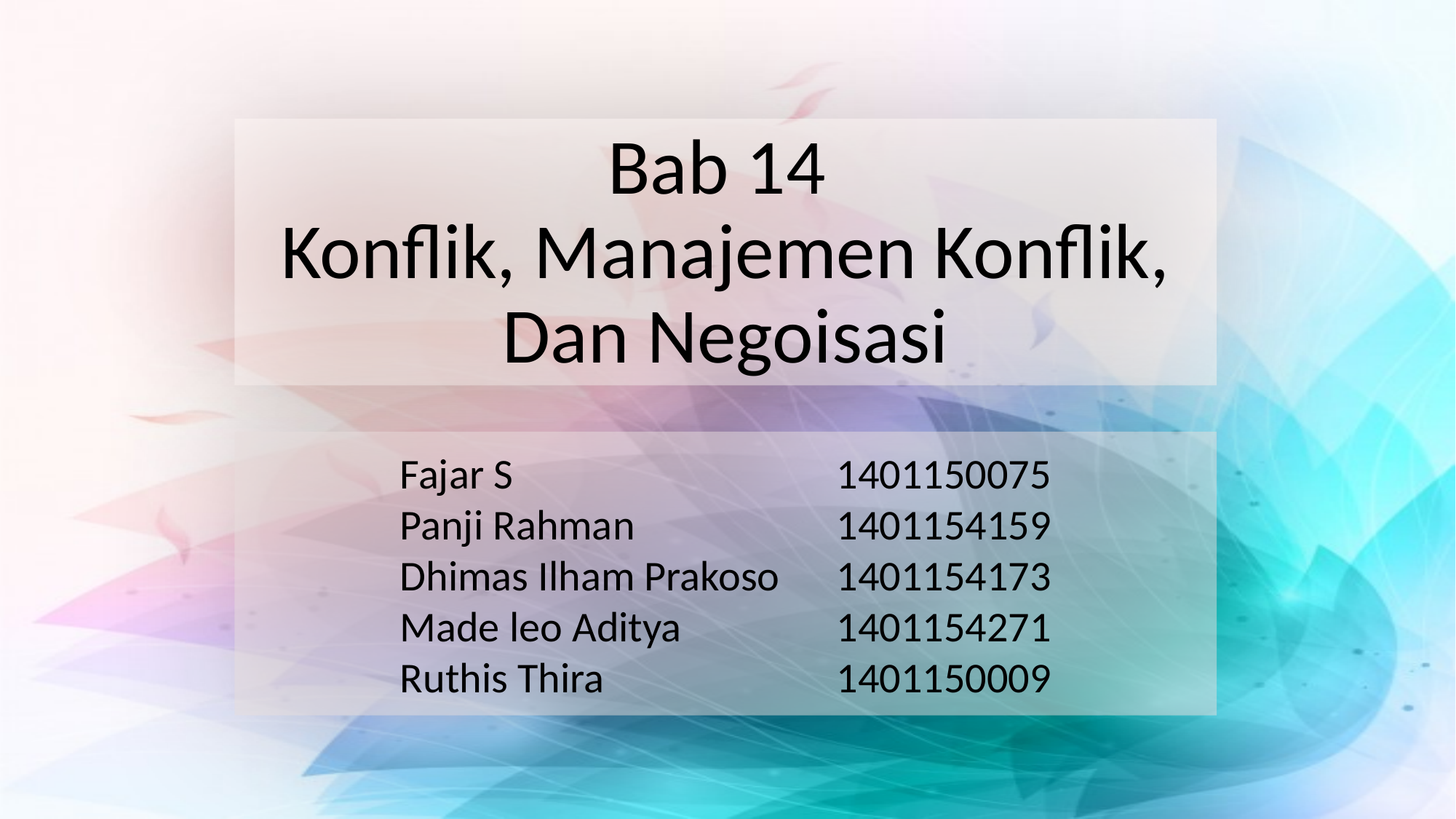

Bab 14
Konflik, Manajemen Konflik, Dan Negoisasi
Fajar S 			1401150075
Panji Rahman 		1401154159
Dhimas Ilham Prakoso 	1401154173
Made leo Aditya	 	1401154271
Ruthis Thira 			1401150009